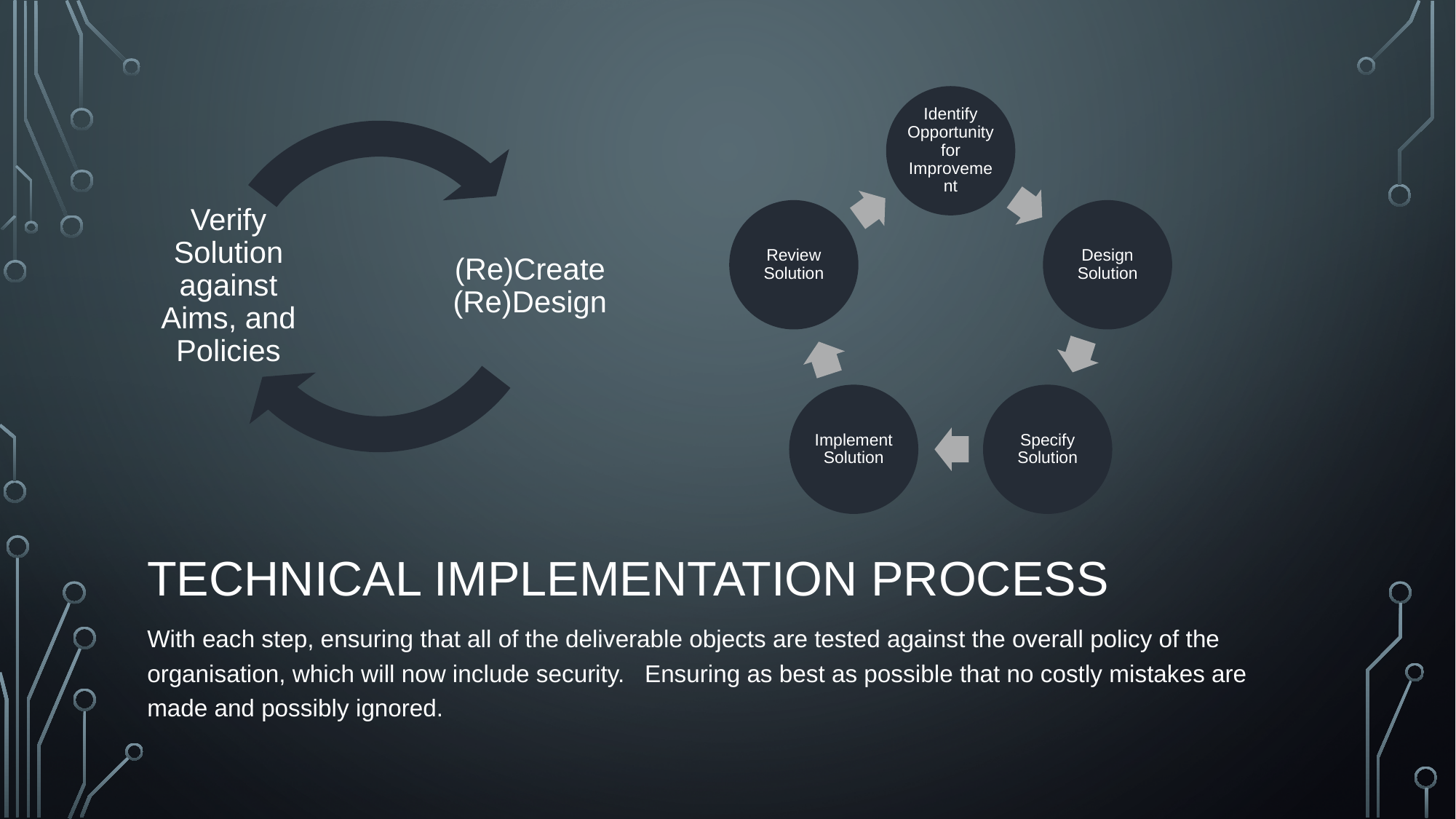

(Re)Create
(Re)Design
Verify Solution against Aims, and Policies
Identify Opportunity for Improvement

Design Solution

Specify Solution

Implement Solution

Review Solution

# Technical implementation process
With each step, ensuring that all of the deliverable objects are tested against the overall policy of the organisation, which will now include security.   Ensuring as best as possible that no costly mistakes are made and possibly ignored.